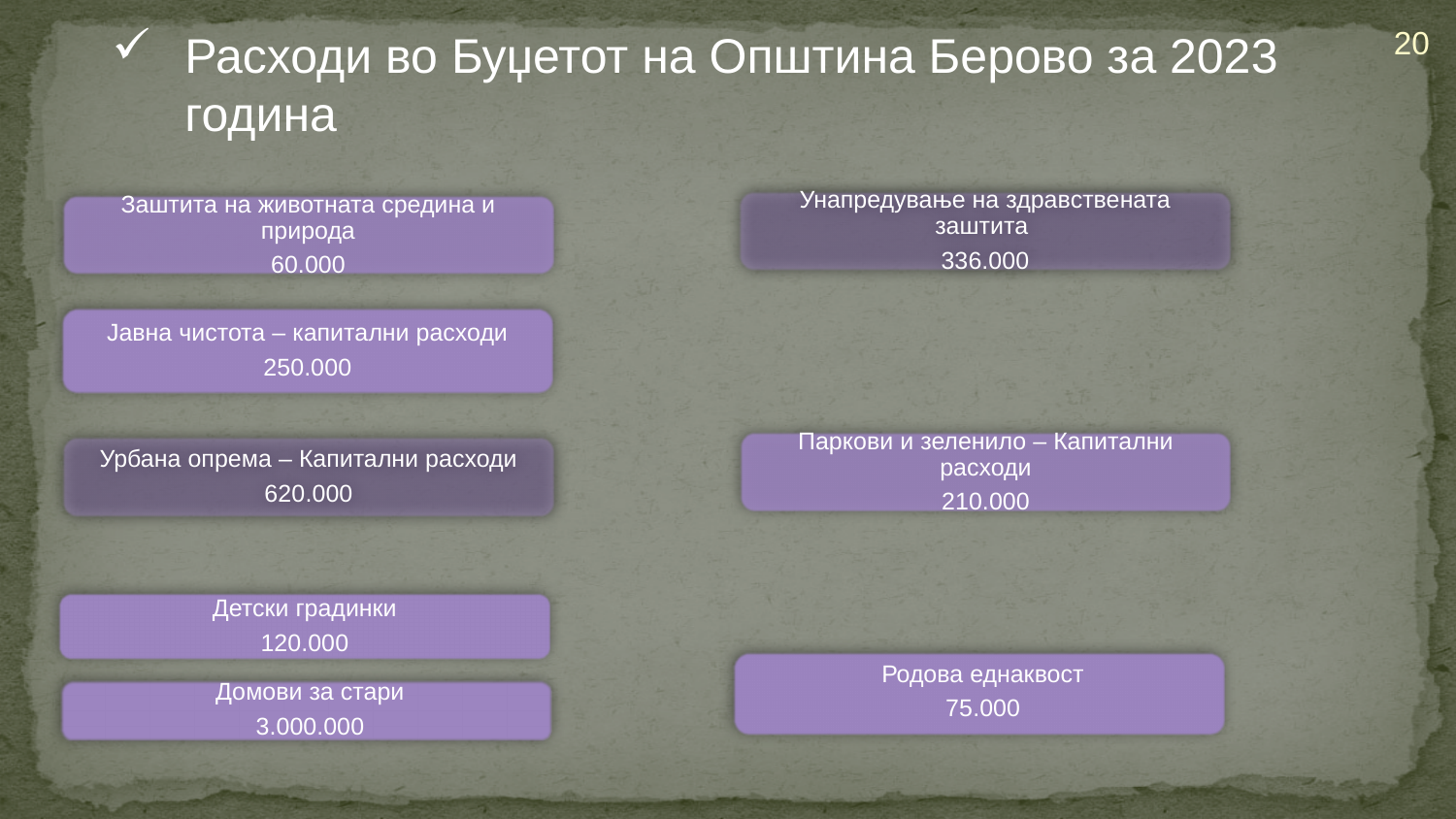

20
Расходи во Буџетот на Општина Берово за 2023 година
Заштита на животната средина и природа
60.000
Унапредување на здравствената заштита
336.000

Јавна чистота – капитални расходи
250.000
Паркови и зеленило – Капитални расходи
210.000
Урбана опрема – Капитални расходи
620.000

Детски градинки
120.000

Родова еднаквост
75.000

Домови за стари
3.000.000